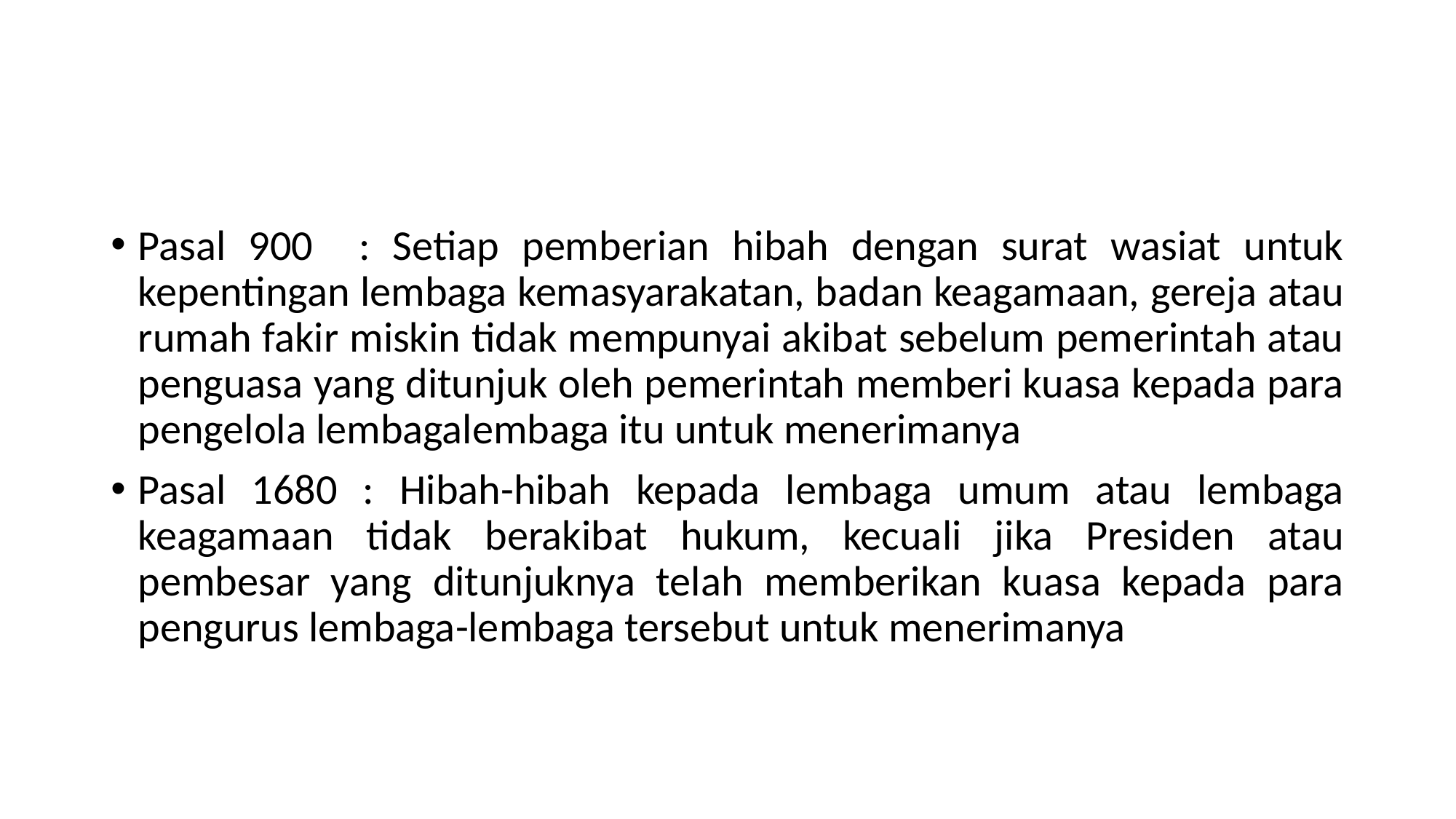

#
Pasal 900  : Setiap pemberian hibah dengan surat wasiat untuk kepentingan lembaga kemasyarakatan, badan keagamaan, gereja atau rumah fakir miskin tidak mempunyai akibat sebelum pemerintah atau penguasa yang ditunjuk oleh pemerintah memberi kuasa kepada para pengelola lembagalembaga itu untuk menerimanya
Pasal 1680 : Hibah-hibah kepada lembaga umum atau lembaga keagamaan tidak berakibat hukum, kecuali jika Presiden atau pembesar yang ditunjuknya telah memberikan kuasa kepada para pengurus lembaga-lembaga tersebut untuk menerimanya